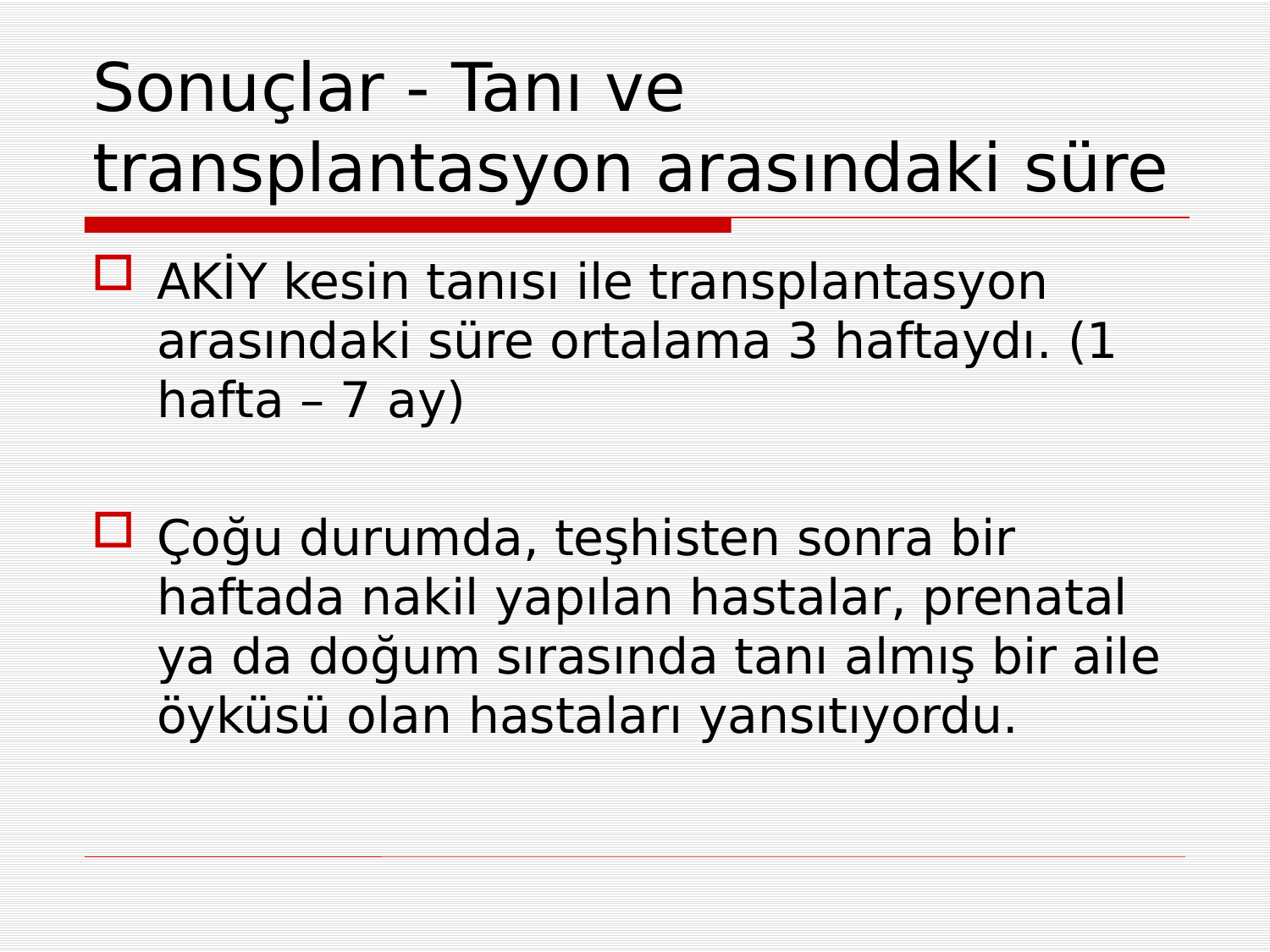

# Sonuçlar - Tanı ve transplantasyon arasındaki süre
AKİY kesin tanısı ile transplantasyon arasındaki süre ortalama 3 haftaydı. (1 hafta – 7 ay)

Çoğu durumda, teşhisten sonra bir haftada nakil yapılan hastalar, prenatal ya da doğum sırasında tanı almış bir aile öyküsü olan hastaları yansıtıyordu.